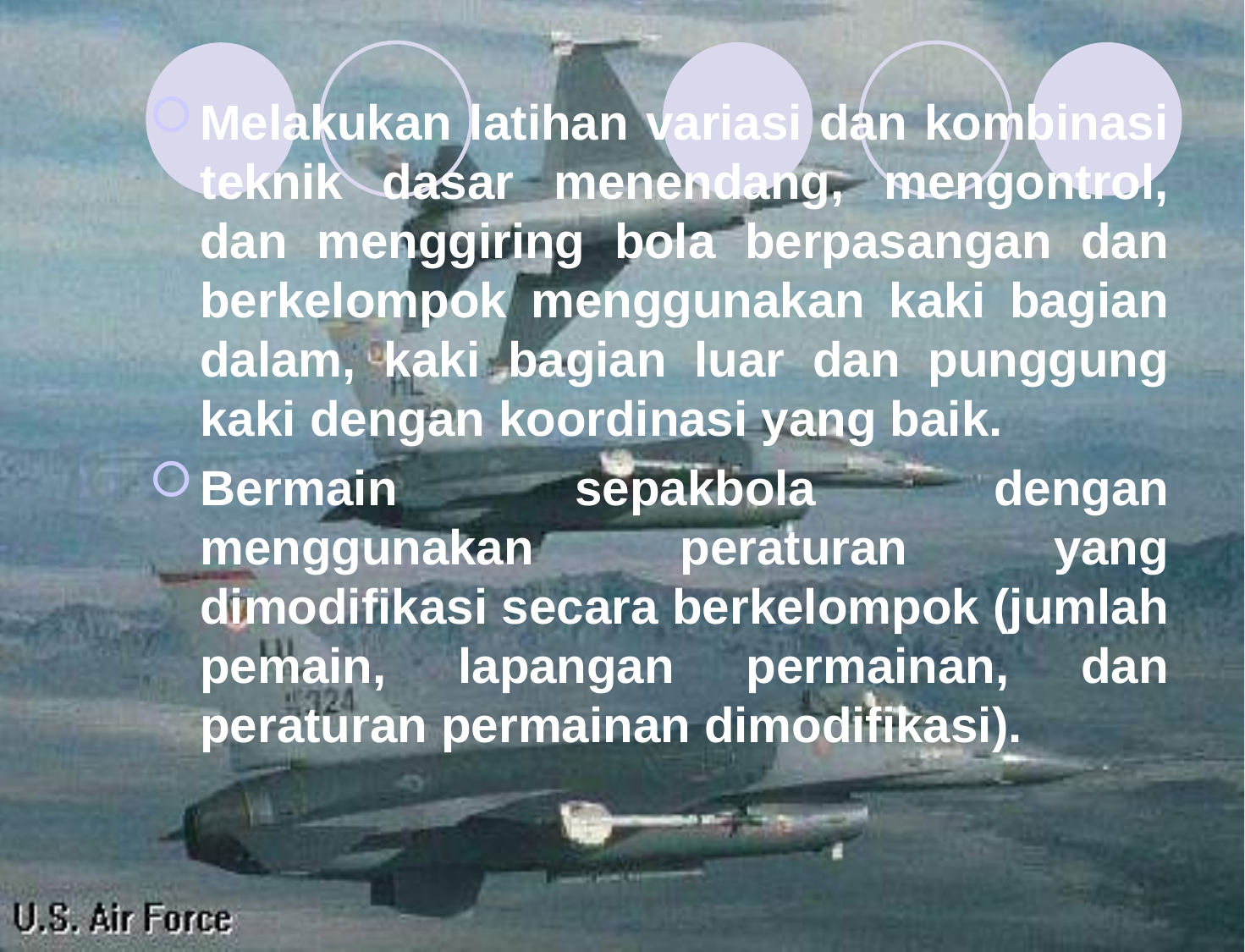

Melakukan latihan variasi dan kombinasi teknik dasar menendang, mengontrol, dan menggiring bola berpasangan dan berkelompok menggunakan kaki bagian dalam, kaki bagian luar dan punggung kaki dengan koordinasi yang baik.
Bermain sepakbola dengan menggunakan peraturan yang dimodifikasi secara berkelompok (jumlah pemain, lapangan permainan, dan peraturan permainan dimodifikasi).